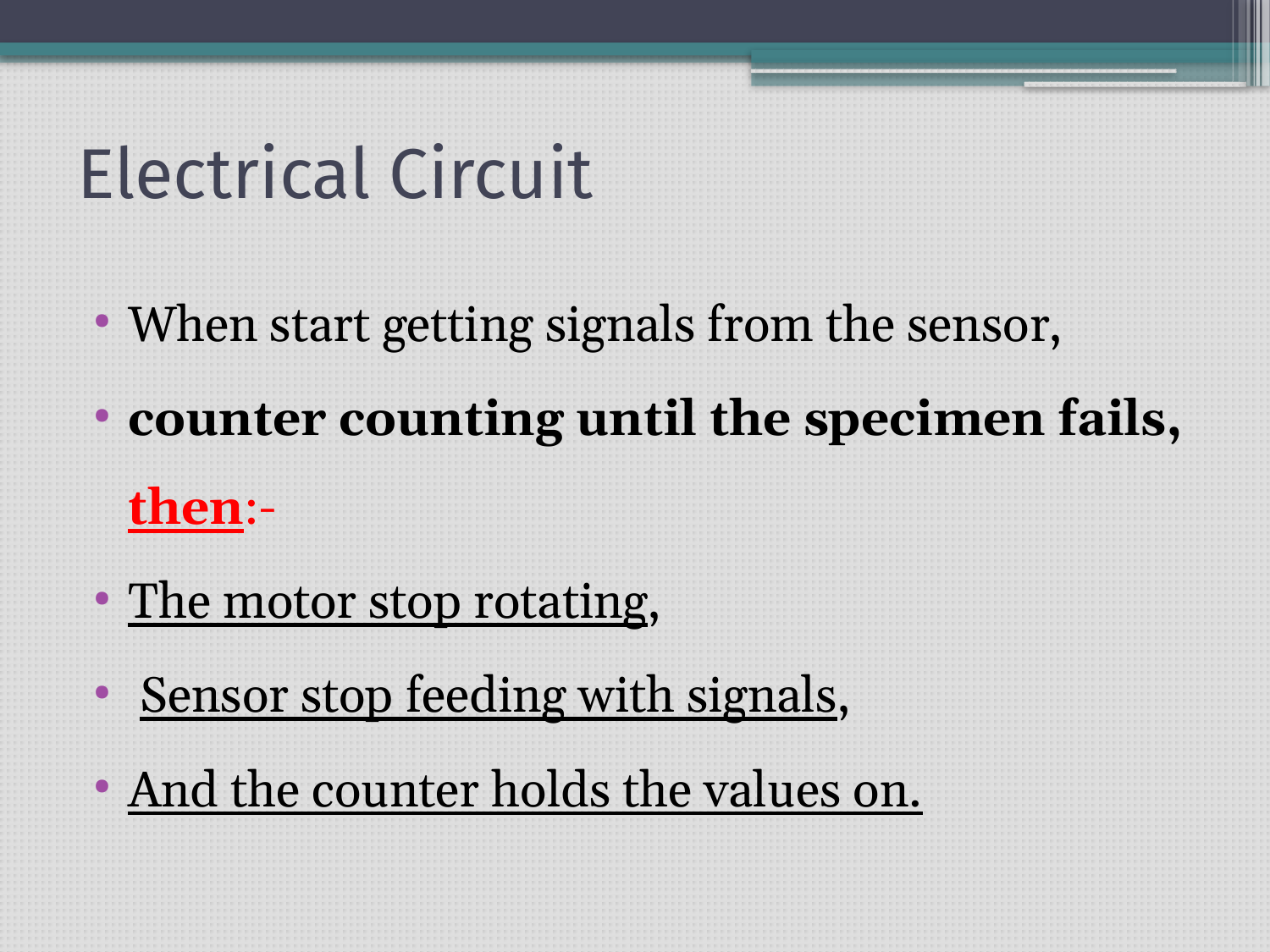

# Electrical Circuit
When start getting signals from the sensor,
counter counting until the specimen fails, then:-
The motor stop rotating,
 Sensor stop feeding with signals,
And the counter holds the values on.